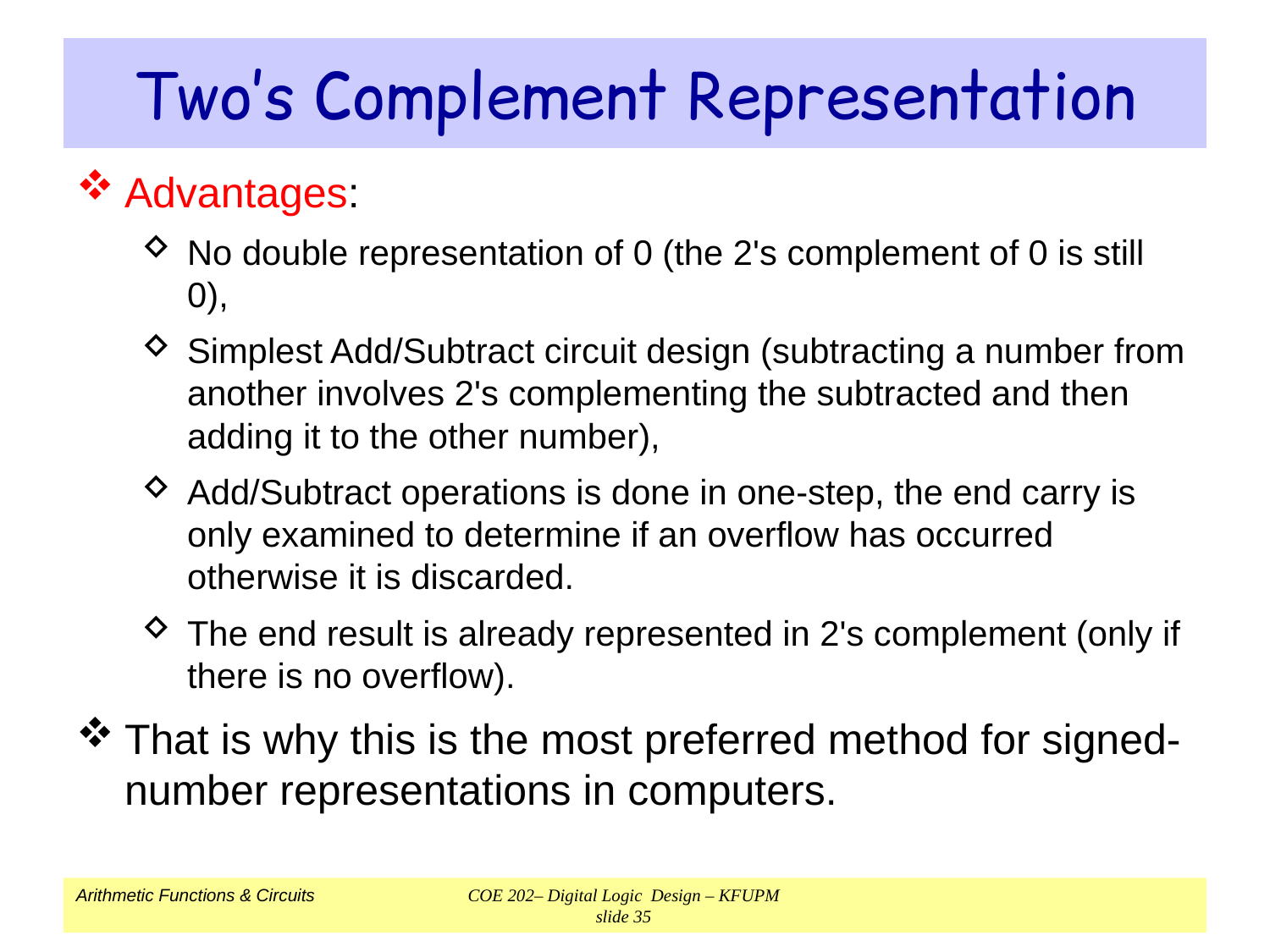

# Two’s Complement Representation
Advantages:
No double representation of 0 (the 2's complement of 0 is still 0),
Simplest Add/Subtract circuit design (subtracting a number from another involves 2's complementing the subtracted and then adding it to the other number),
Add/Subtract operations is done in one-step, the end carry is only examined to determine if an overflow has occurred otherwise it is discarded.
The end result is already represented in 2's complement (only if there is no overflow).
That is why this is the most preferred method for signed-number representations in computers.